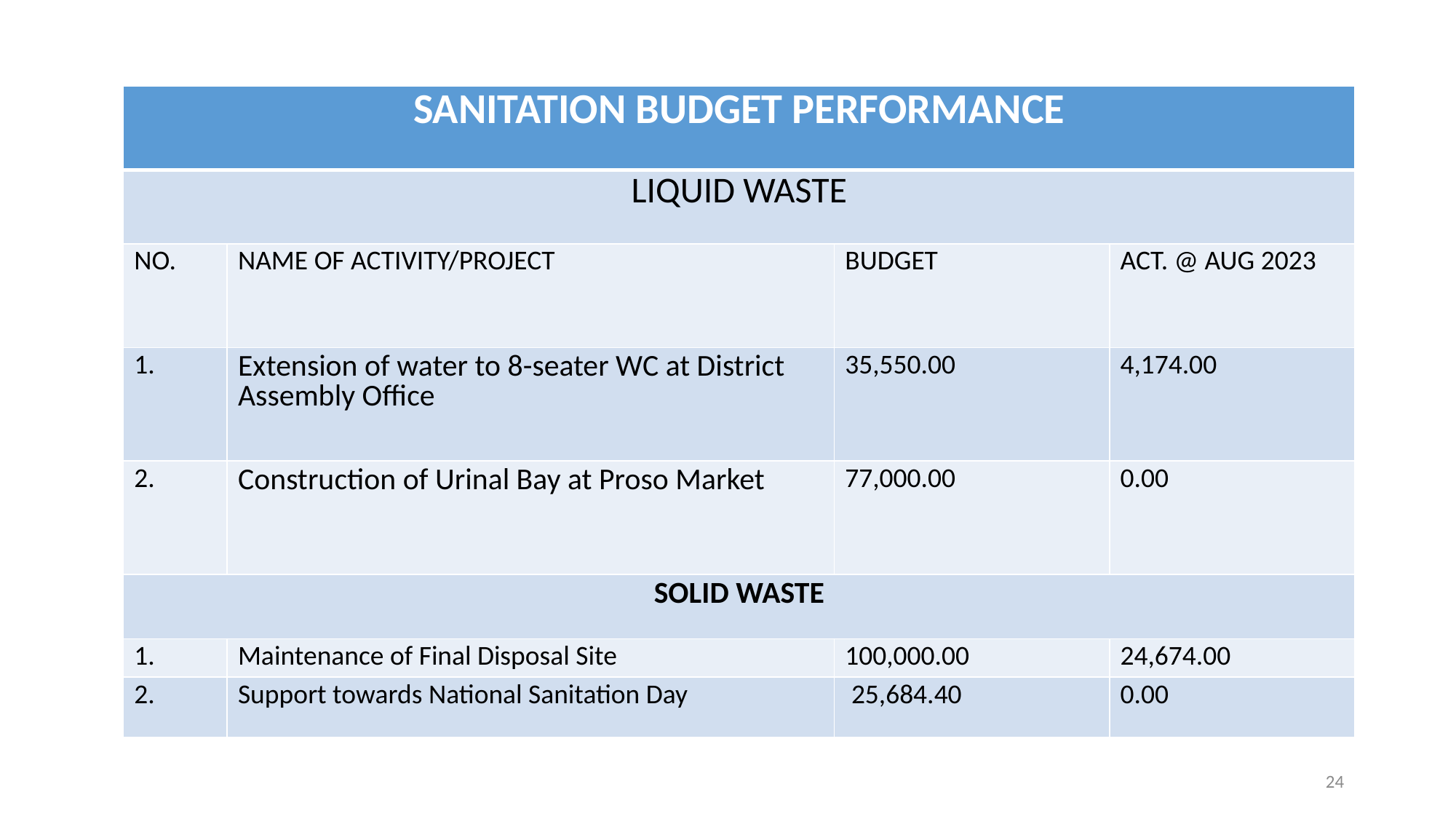

| SANITATION BUDGET PERFORMANCE |  |  |  |
| --- | --- | --- | --- |
| LIQUID WASTE |  |  |  |
| NO. | NAME OF ACTIVITY/PROJECT | BUDGET | ACT. @ AUG 2023 |
| 1. | Extension of water to 8-seater WC at District Assembly Office | 35,550.00 | 4,174.00 |
| 2. | Construction of Urinal Bay at Proso Market | 77,000.00 | 0.00 |
| SOLID WASTE |  |  |  |
| 1. | Maintenance of Final Disposal Site | 100,000.00 | 24,674.00 |
| 2. | Support towards National Sanitation Day | 25,684.40 | 0.00 |
24